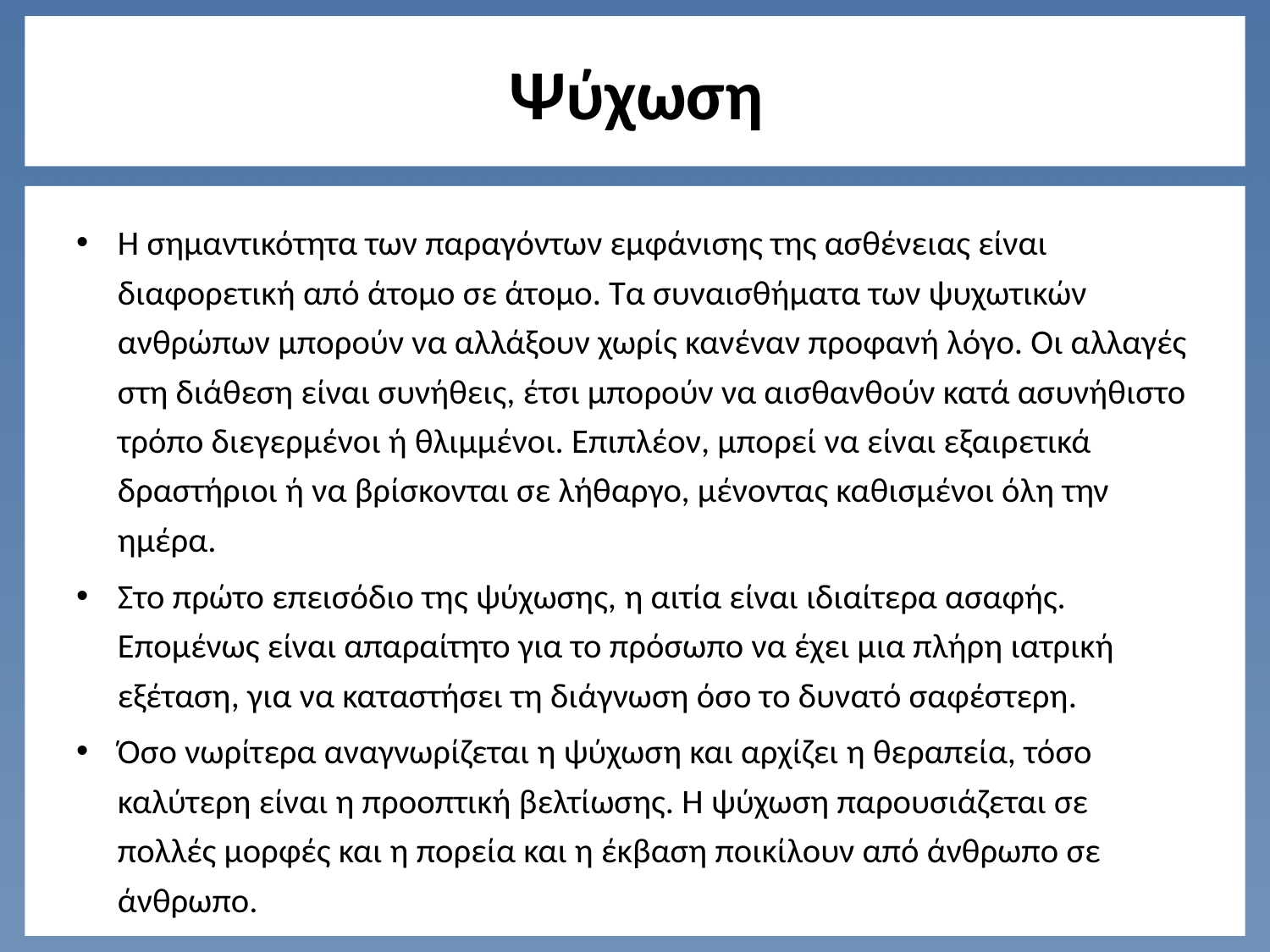

# Ψύχωση
Η σημαντικότητα των παραγόντων εμφάνισης της ασθένειας είναι διαφορετική από άτομο σε άτομο. Τα συναισθήματα των ψυχωτικών ανθρώπων μπορούν να αλλάξουν χωρίς κανέναν προφανή λόγο. Οι αλλαγές στη διάθεση είναι συνήθεις, έτσι μπορούν να αισθανθούν κατά ασυνήθιστο τρόπο διεγερμένοι ή θλιμμένοι. Επιπλέον, μπορεί να είναι εξαιρετικά δραστήριοι ή να βρίσκονται σε λήθαργο, μένοντας καθισμένοι όλη την ημέρα.
Στο πρώτο επεισόδιο της ψύχωσης, η αιτία είναι ιδιαίτερα ασαφής. Επομένως είναι απαραίτητο για το πρόσωπο να έχει μια πλήρη ιατρική εξέταση, για να καταστήσει τη διάγνωση όσο το δυνατό σαφέστερη.
Όσο νωρίτερα αναγνωρίζεται η ψύχωση και αρχίζει η θεραπεία, τόσο καλύτερη είναι η προοπτική βελτίωσης. Η ψύχωση παρουσιάζεται σε πολλές μορφές και η πορεία και η έκβαση ποικίλουν από άνθρωπο σε άνθρωπο.